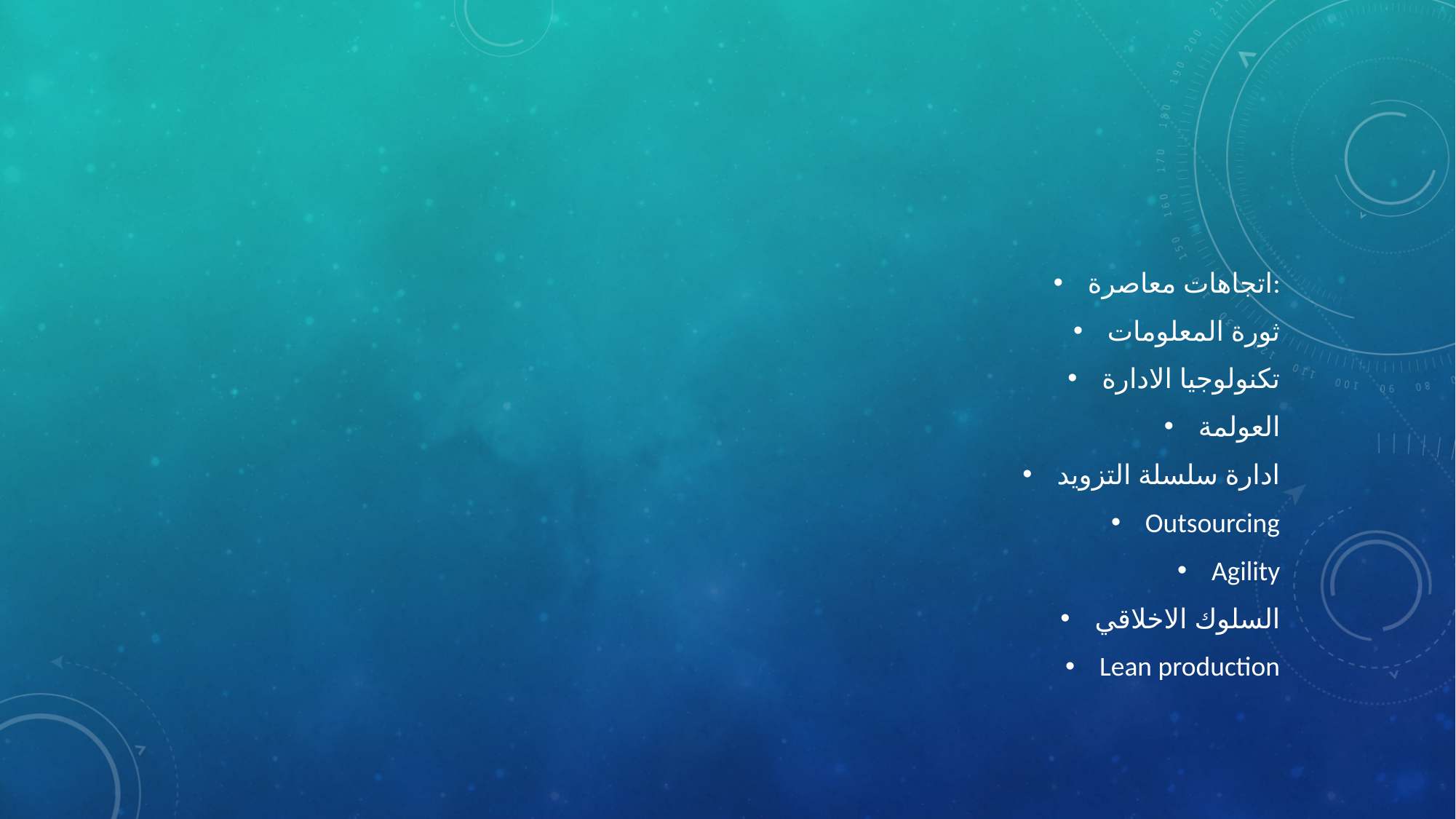

#
اتجاهات معاصرة:
ثورة المعلومات
تكنولوجيا الادارة
العولمة
ادارة سلسلة التزويد
Outsourcing
Agility
السلوك الاخلاقي
Lean production